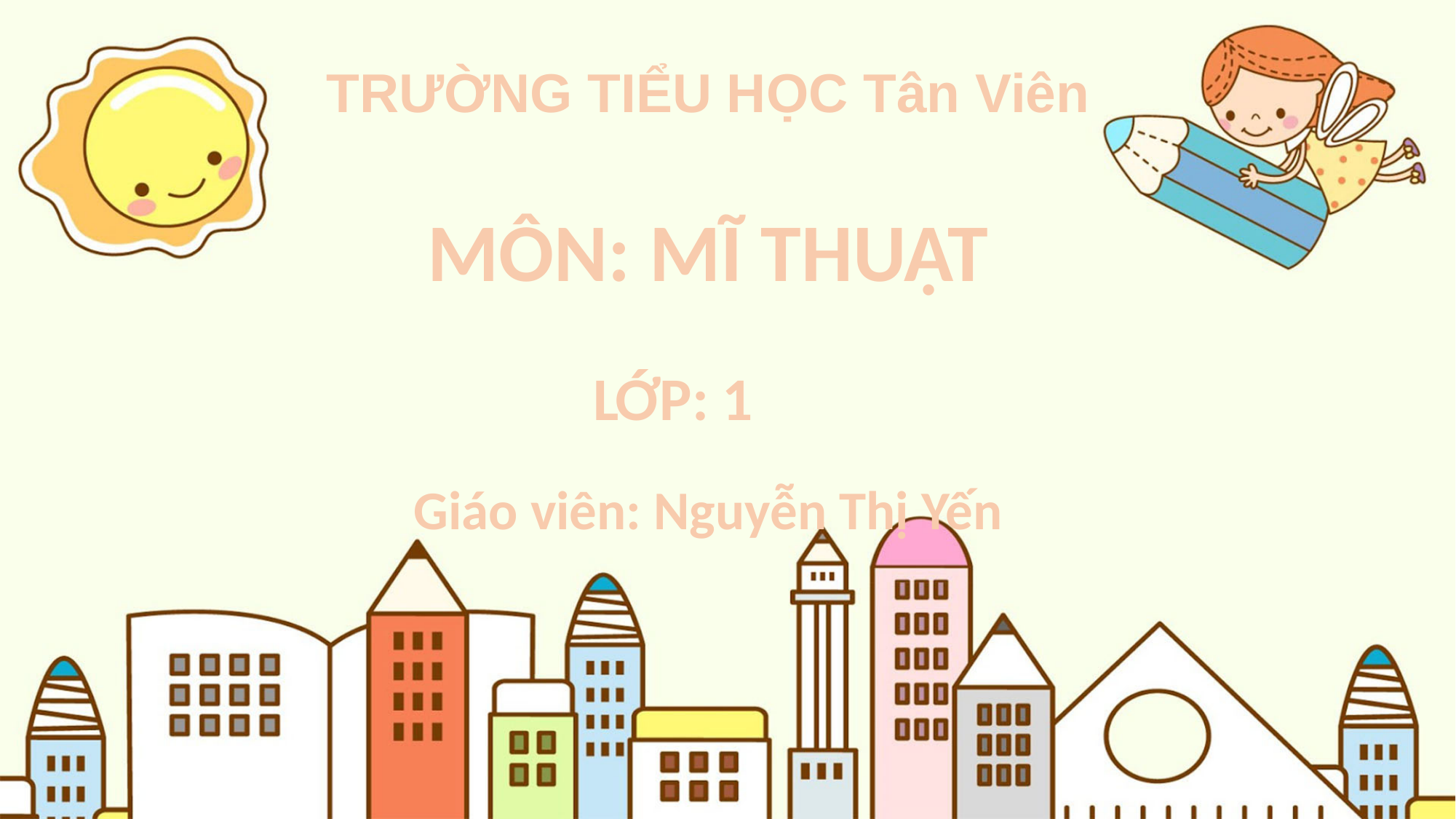

TRƯỜNG TIỂU HỌC Tân Viên
MÔN: MĨ THUẬT
LỚP: 1
Giáo viên: Nguyễn Thị Yến